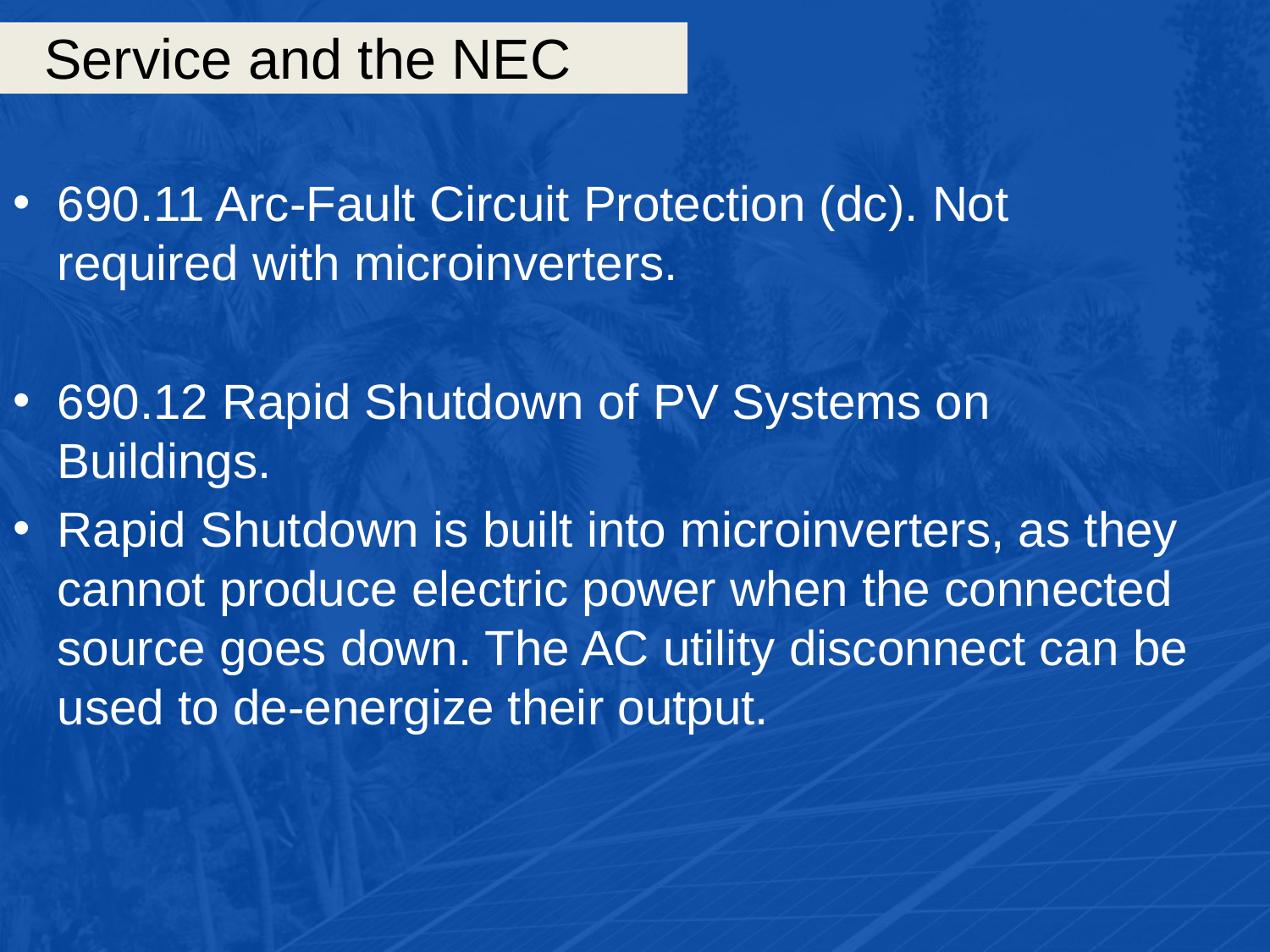

# Service and the NEC
690.11 Arc-Fault Circuit Protection (dc). Not required with microinverters.

690.12 Rapid Shutdown of PV Systems on Buildings.
Rapid Shutdown is built into microinverters, as they cannot produce electric power when the connected source goes down. The AC utility disconnect can be used to de-energize their output.